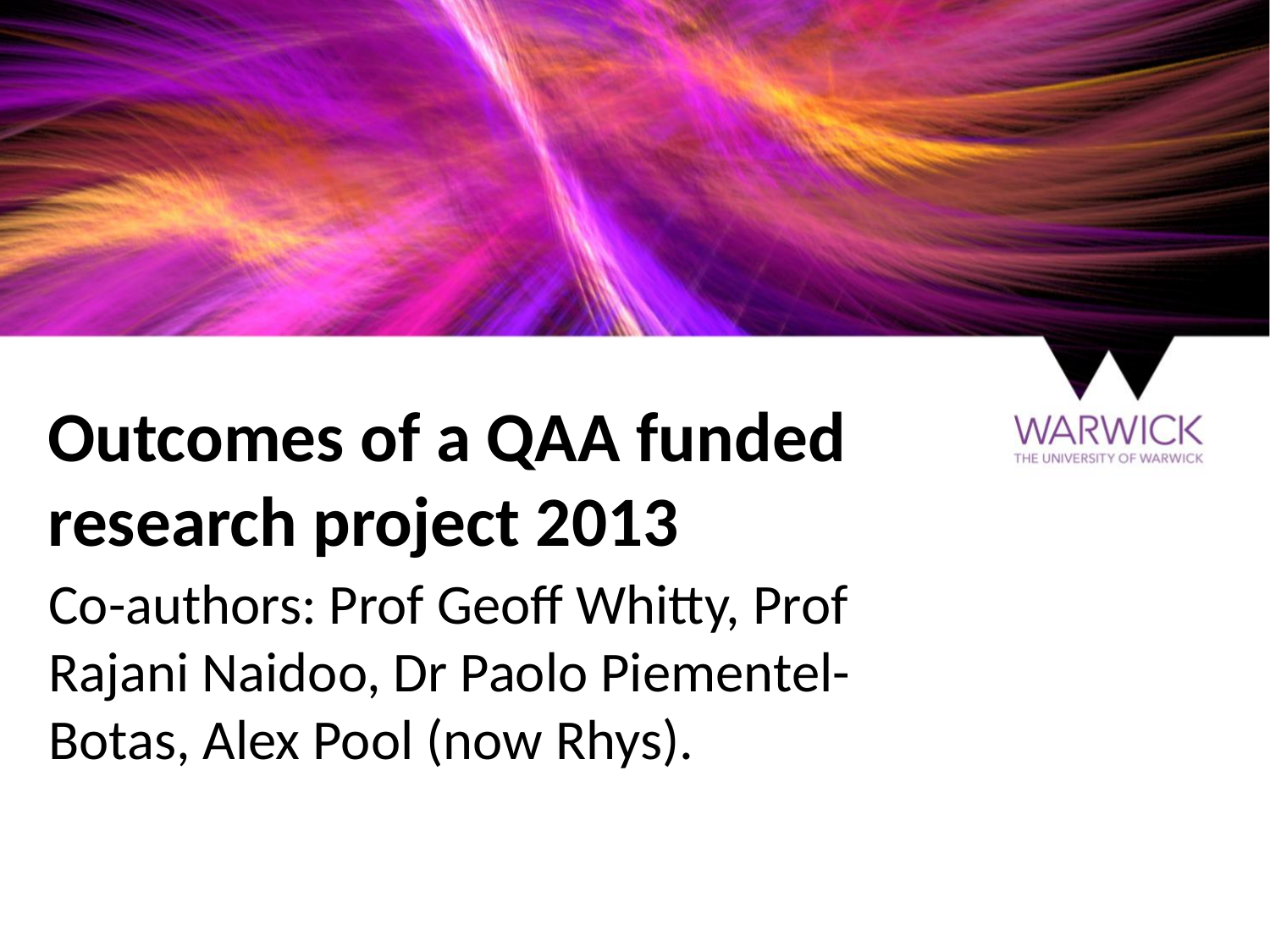

# Outcomes of a QAA funded research project 2013
Co-authors: Prof Geoff Whitty, Prof Rajani Naidoo, Dr Paolo Piementel-Botas, Alex Pool (now Rhys).